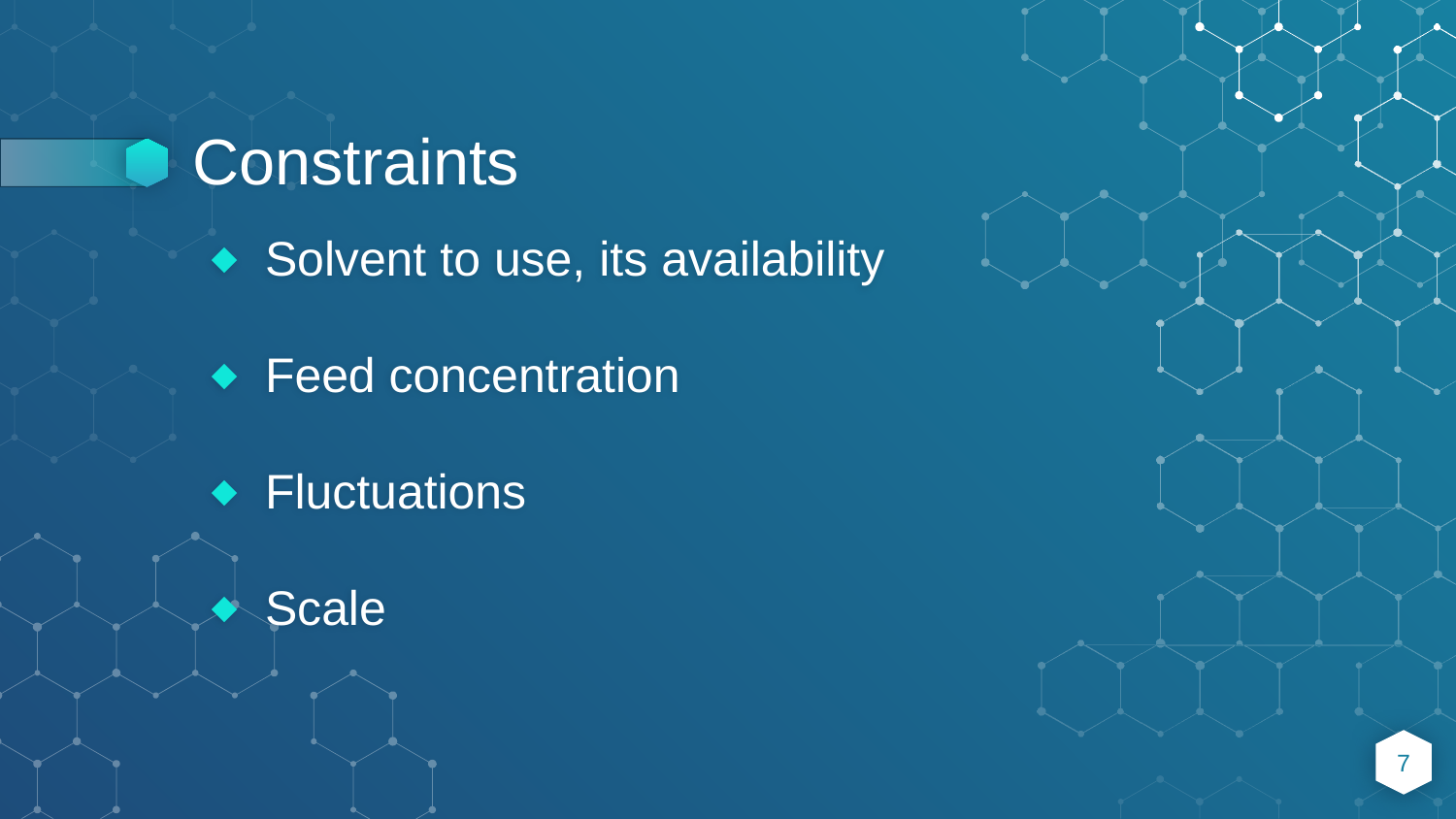

# Constraints
Solvent to use, its availability

Feed concentration

Fluctuations

Scale
7